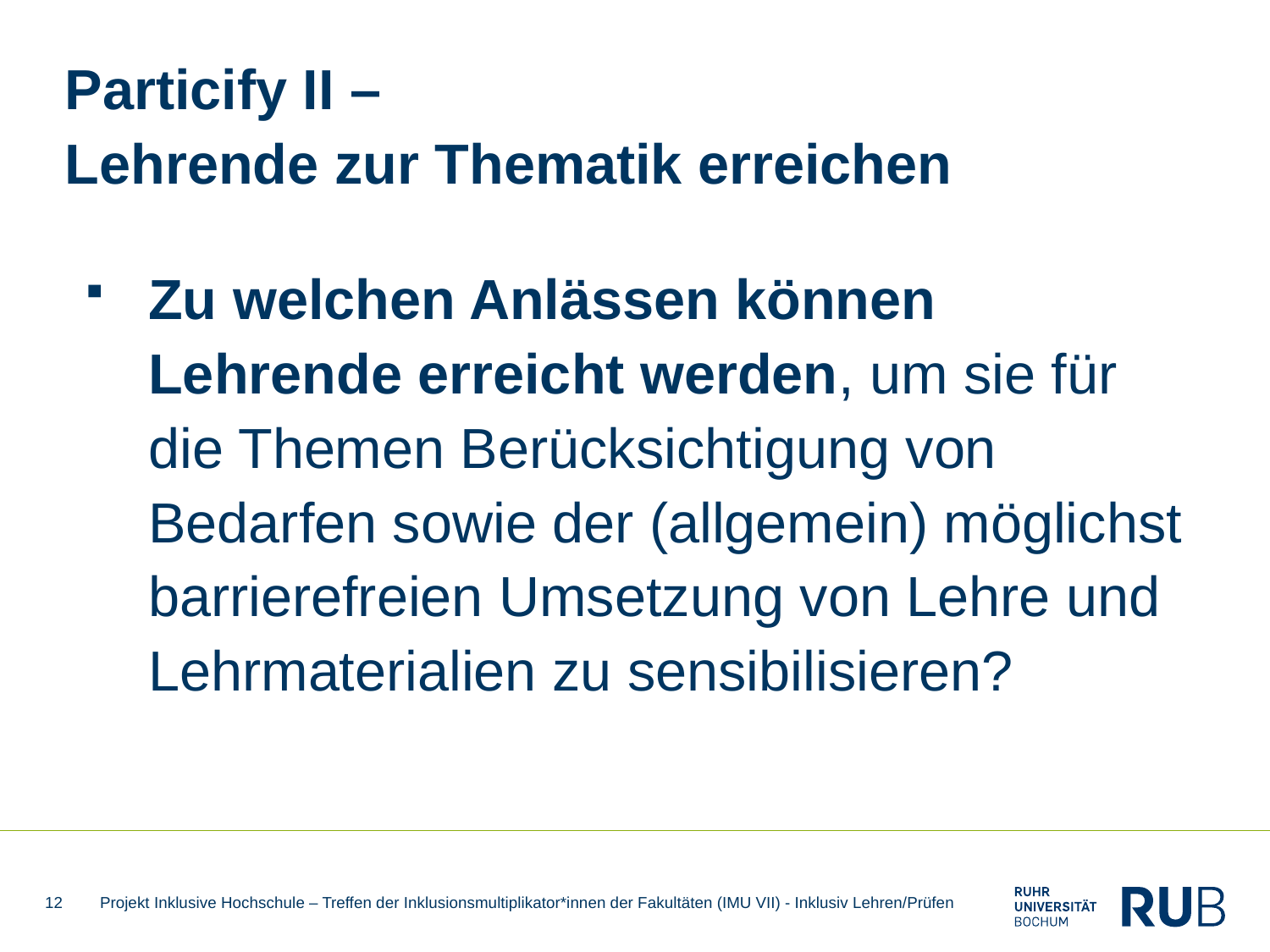

# Particify II – Lehrende zur Thematik erreichen
Zu welchen Anlässen können Lehrende erreicht werden, um sie für die Themen Berücksichtigung von Bedarfen sowie der (allgemein) möglichst barrierefreien Umsetzung von Lehre und Lehrmaterialien zu sensibilisieren?
12
Projekt Inklusive Hochschule – Treffen der Inklusionsmultiplikator*innen der Fakultäten (IMU VII) - Inklusiv Lehren/Prüfen